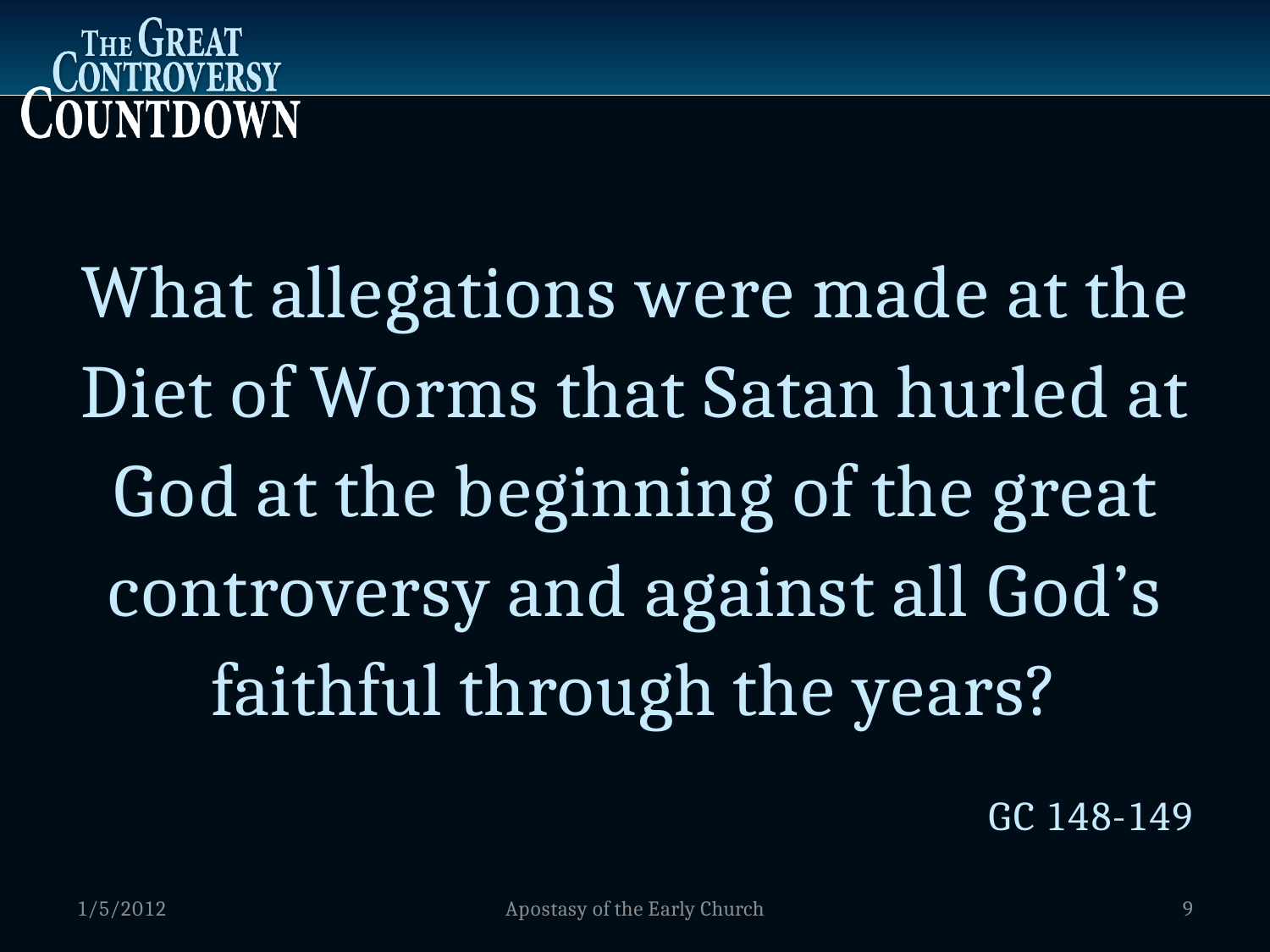

What allegations were made at the Diet of Worms that Satan hurled at God at the beginning of the great controversy and against all God’s faithful through the years?

GC 148-149
1/5/2012
Apostasy of the Early Church
9